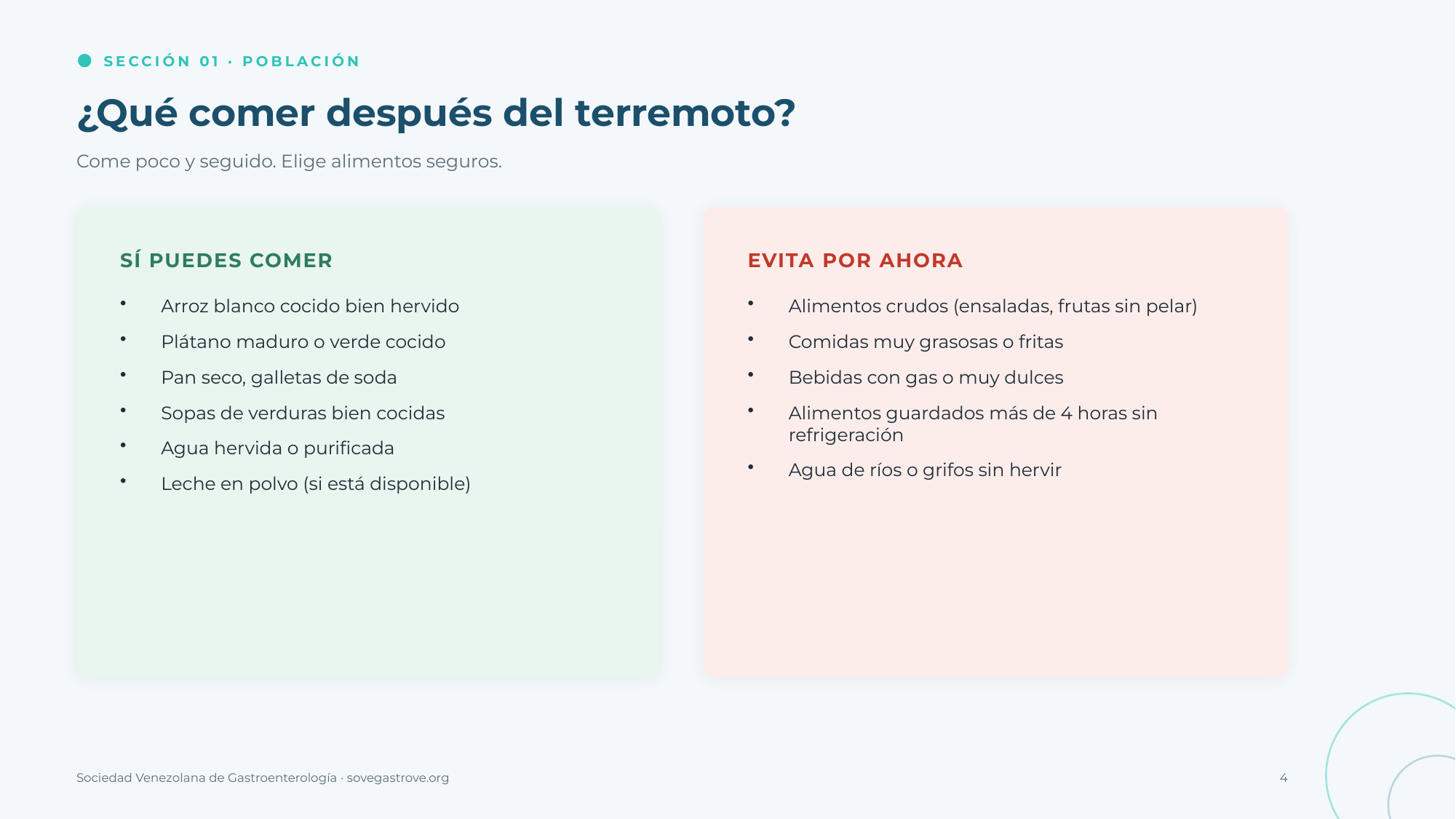

SECCIÓN 01 · POBLACIÓN

¿Qué comer después del terremoto?
Come poco y seguido. Elige alimentos seguros.

SÍ PUEDES COMER
EVITA POR AHORA
Arroz blanco cocido bien hervido
Plátano maduro o verde cocido
Pan seco, galletas de soda
Sopas de verduras bien cocidas
Agua hervida o purificada
Leche en polvo (si está disponible)
Alimentos crudos (ensaladas, frutas sin pelar)
Comidas muy grasosas o fritas
Bebidas con gas o muy dulces
Alimentos guardados más de 4 horas sin refrigeración
Agua de ríos o grifos sin hervir

Sociedad Venezolana de Gastroenterología · sovegastrove.org
4